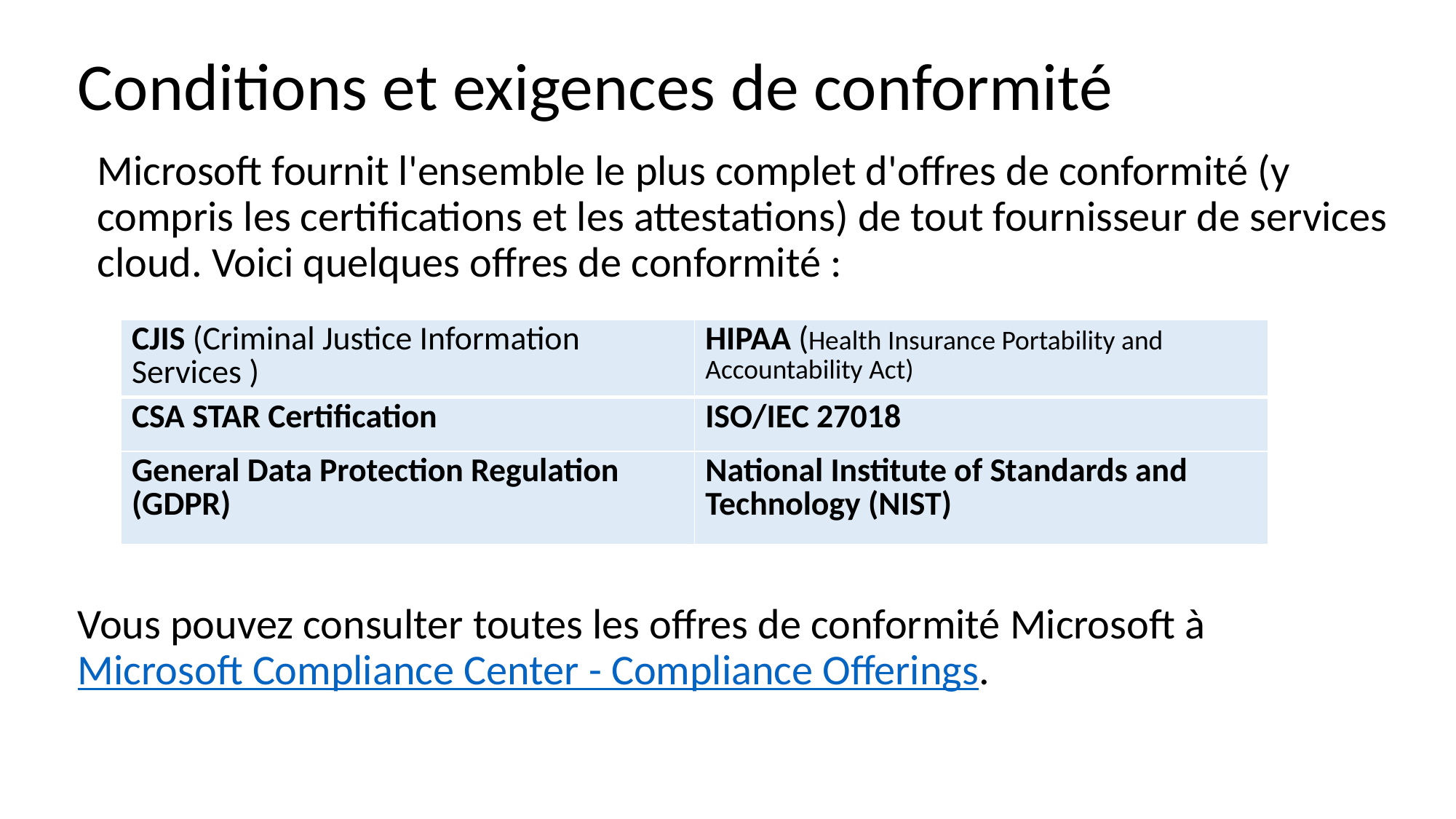

# Conditions et exigences de conformité
Microsoft fournit l'ensemble le plus complet d'offres de conformité (y compris les certifications et les attestations) de tout fournisseur de services cloud. Voici quelques offres de conformité :
| CJIS (Criminal Justice Information Services ) | HIPAA (Health Insurance Portability and Accountability Act) |
| --- | --- |
| CSA STAR Certification | ISO/IEC 27018 |
| General Data Protection Regulation (GDPR) | National Institute of Standards and Technology (NIST) |
Vous pouvez consulter toutes les offres de conformité Microsoft à Microsoft Compliance Center - Compliance Offerings.